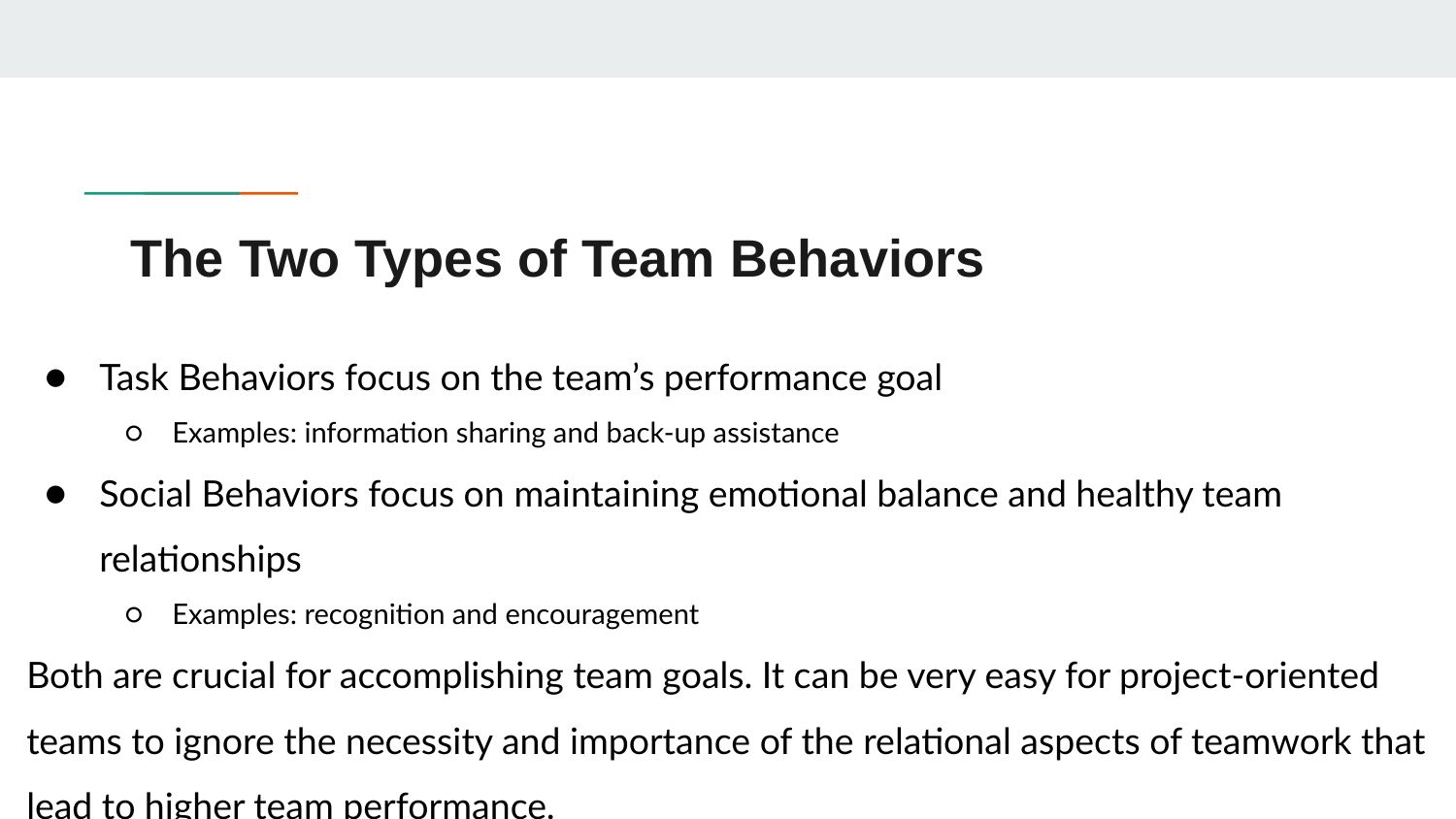

# The Two Types of Team Behaviors
Task Behaviors focus on the team’s performance goal
Examples: information sharing and back-up assistance
Social Behaviors focus on maintaining emotional balance and healthy team relationships
Examples: recognition and encouragement
Both are crucial for accomplishing team goals. It can be very easy for project-oriented teams to ignore the necessity and importance of the relational aspects of teamwork that lead to higher team performance.